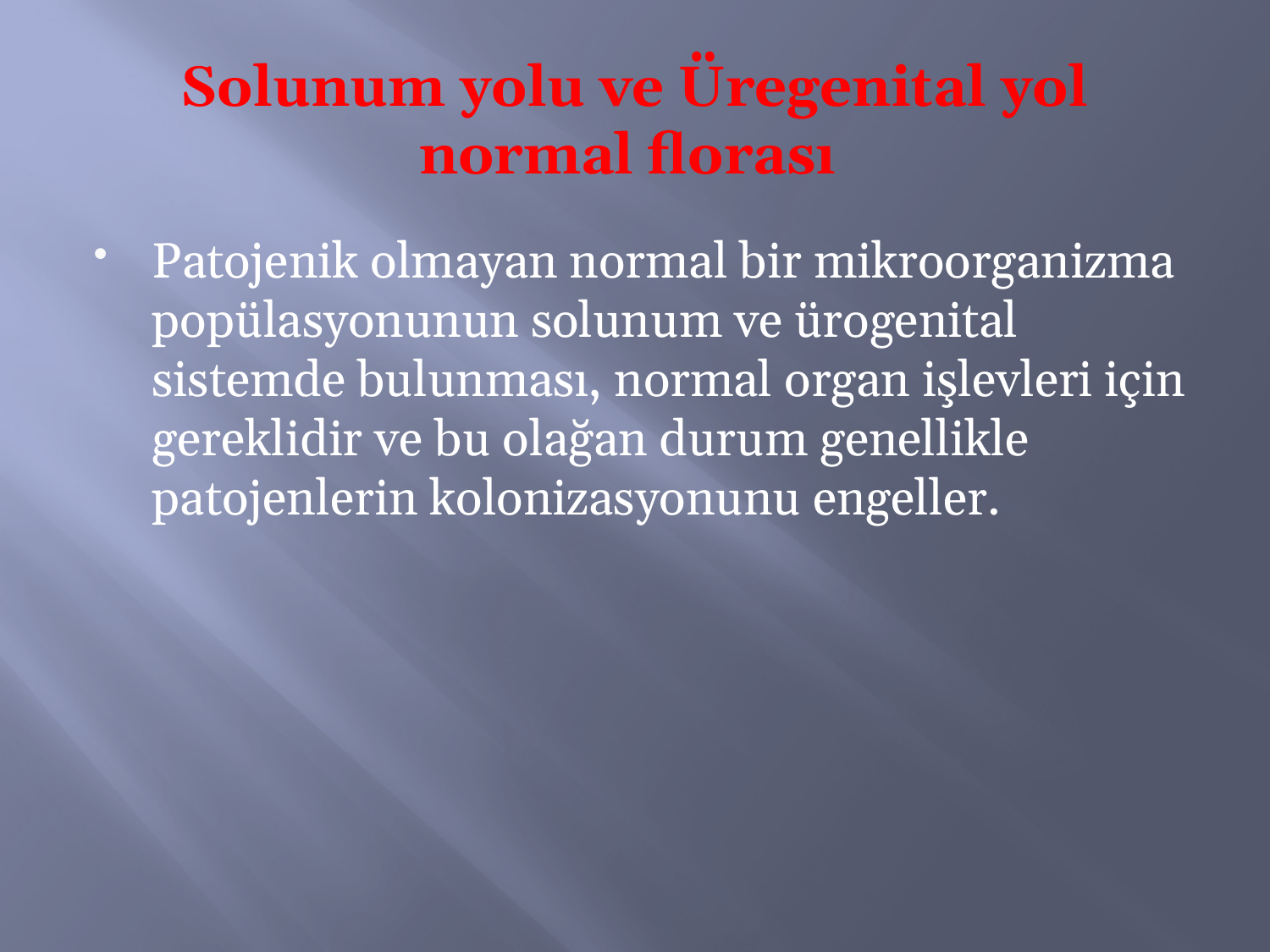

# Solunum yolu ve Üregenital yol normal florası
Patojenik olmayan normal bir mikroorganizma popülasyonunun solunum ve ürogenital sistemde bulunması, normal organ işlevleri için gereklidir ve bu olağan durum genellikle patojenlerin kolonizasyonunu engeller.